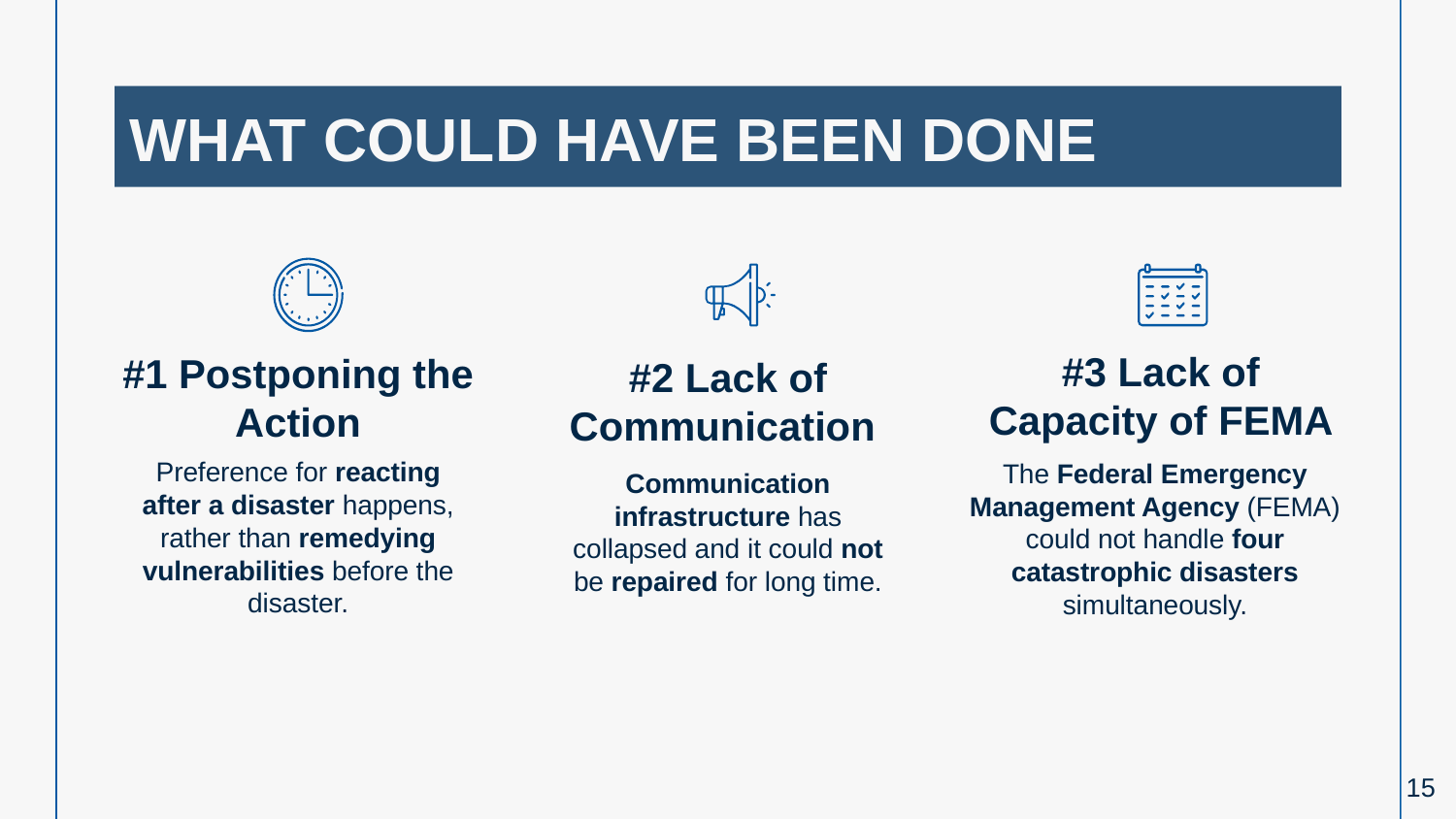

# WHAT COULD HAVE BEEN DONE BETTER?

#3 Lack of Capacity of FEMA
#2 Lack of Communication
#1 Postponing the Action
Preference for reacting after a disaster happens, rather than remedying vulnerabilities before the disaster.
The Federal Emergency Management Agency (FEMA) could not handle four catastrophic disasters simultaneously.
Communication infrastructure has collapsed and it could not be repaired for long time.
15